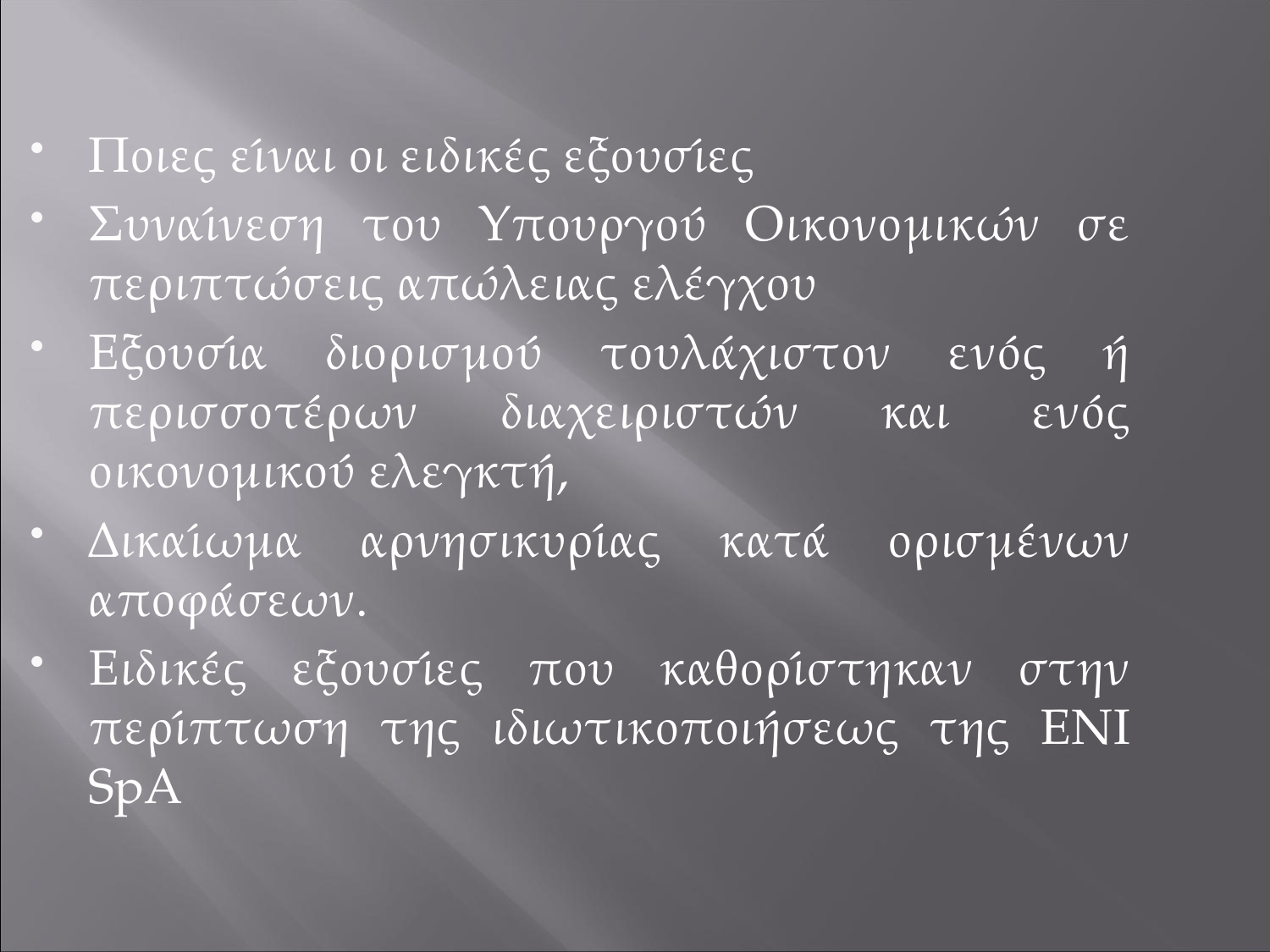

Ποιες είναι οι ειδικές εξουσίες
Συναίνεση του Υπουργού Οικονομικών σε περιπτώσεις απώλειας ελέγχου
Εξουσία διορισμού τουλάχιστον ενός ή περισσοτέρων διαχειριστών και ενός οικονομικού ελεγκτή,
Δικαίωμα αρνησικυρίας κατά ορισμένων αποφάσεων.
Ειδικές εξουσίες που καθορίστηκαν στην περίπτωση της ιδιωτικοποιήσεως της ΕΝΙ SpA